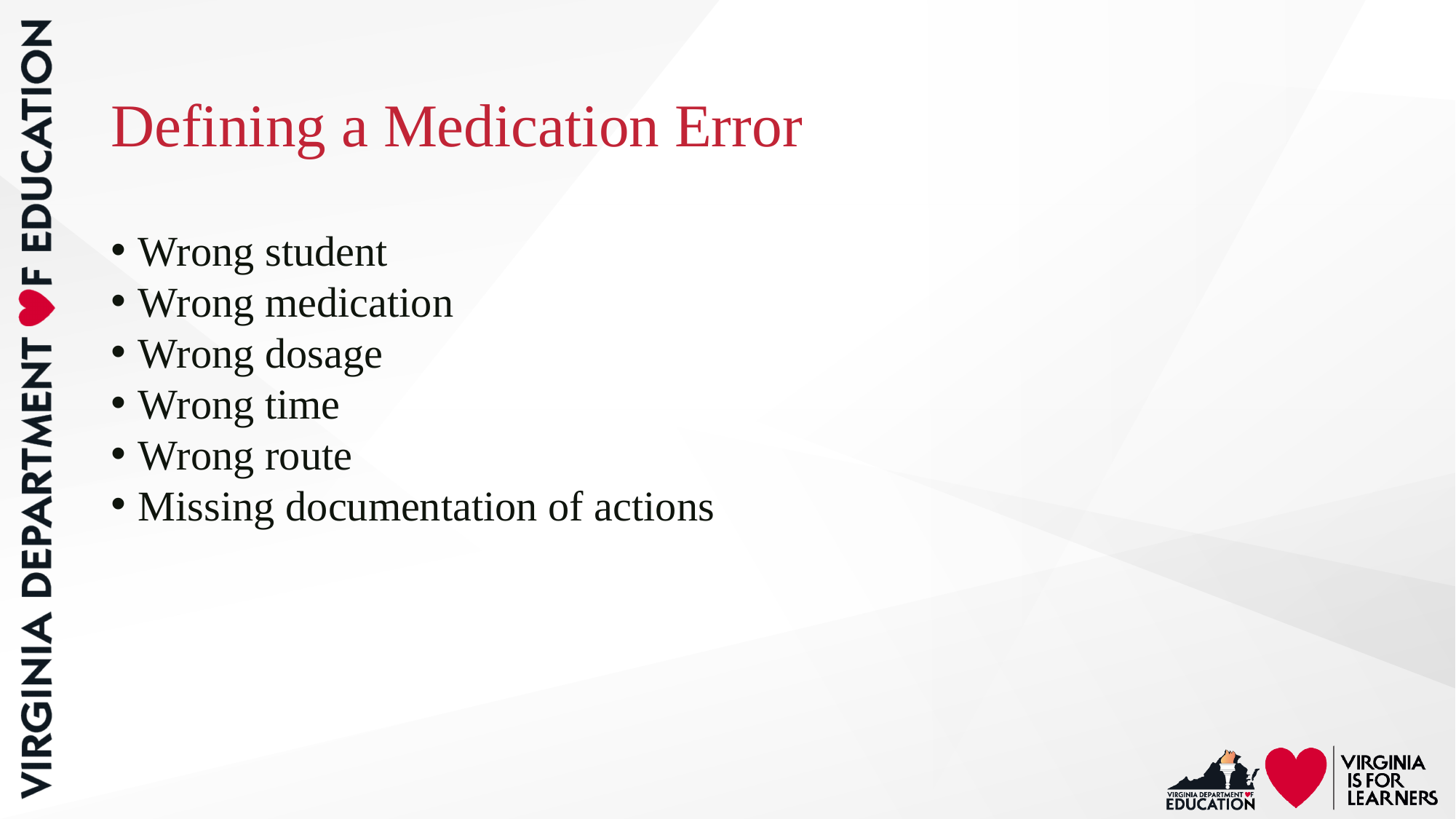

# Defining a Medication Error
Wrong student
Wrong medication
Wrong dosage
Wrong time
Wrong route
Missing documentation of actions